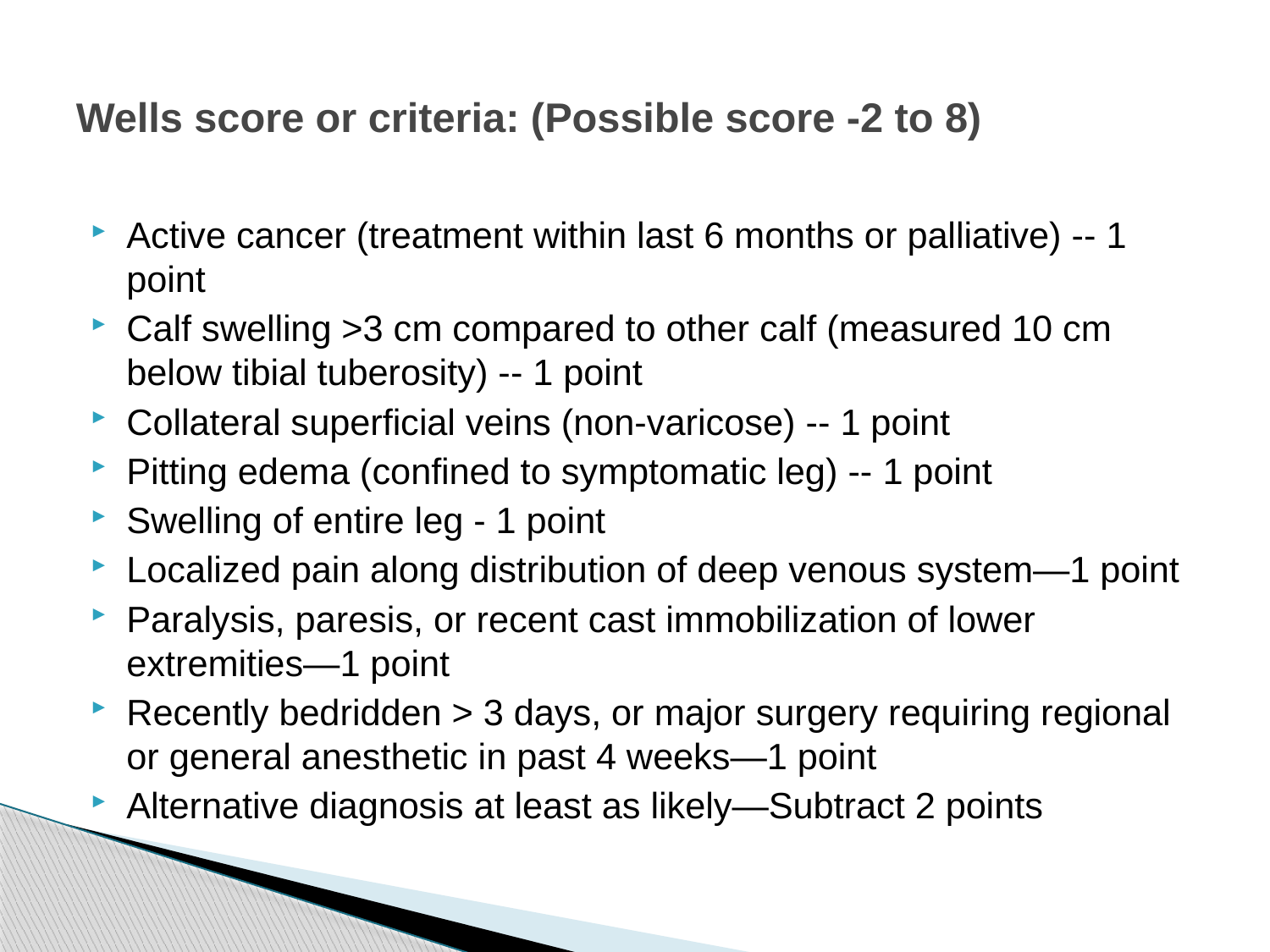

# Wells score or criteria: (Possible score -2 to 8)
Active cancer (treatment within last 6 months or palliative) -- 1 point
Calf swelling >3 cm compared to other calf (measured 10 cm below tibial tuberosity) -- 1 point
Collateral superficial veins (non-varicose) -- 1 point
Pitting edema (confined to symptomatic leg) -- 1 point
Swelling of entire leg - 1 point
Localized pain along distribution of deep venous system—1 point
Paralysis, paresis, or recent cast immobilization of lower extremities—1 point
Recently bedridden > 3 days, or major surgery requiring regional or general anesthetic in past 4 weeks—1 point
Alternative diagnosis at least as likely—Subtract 2 points